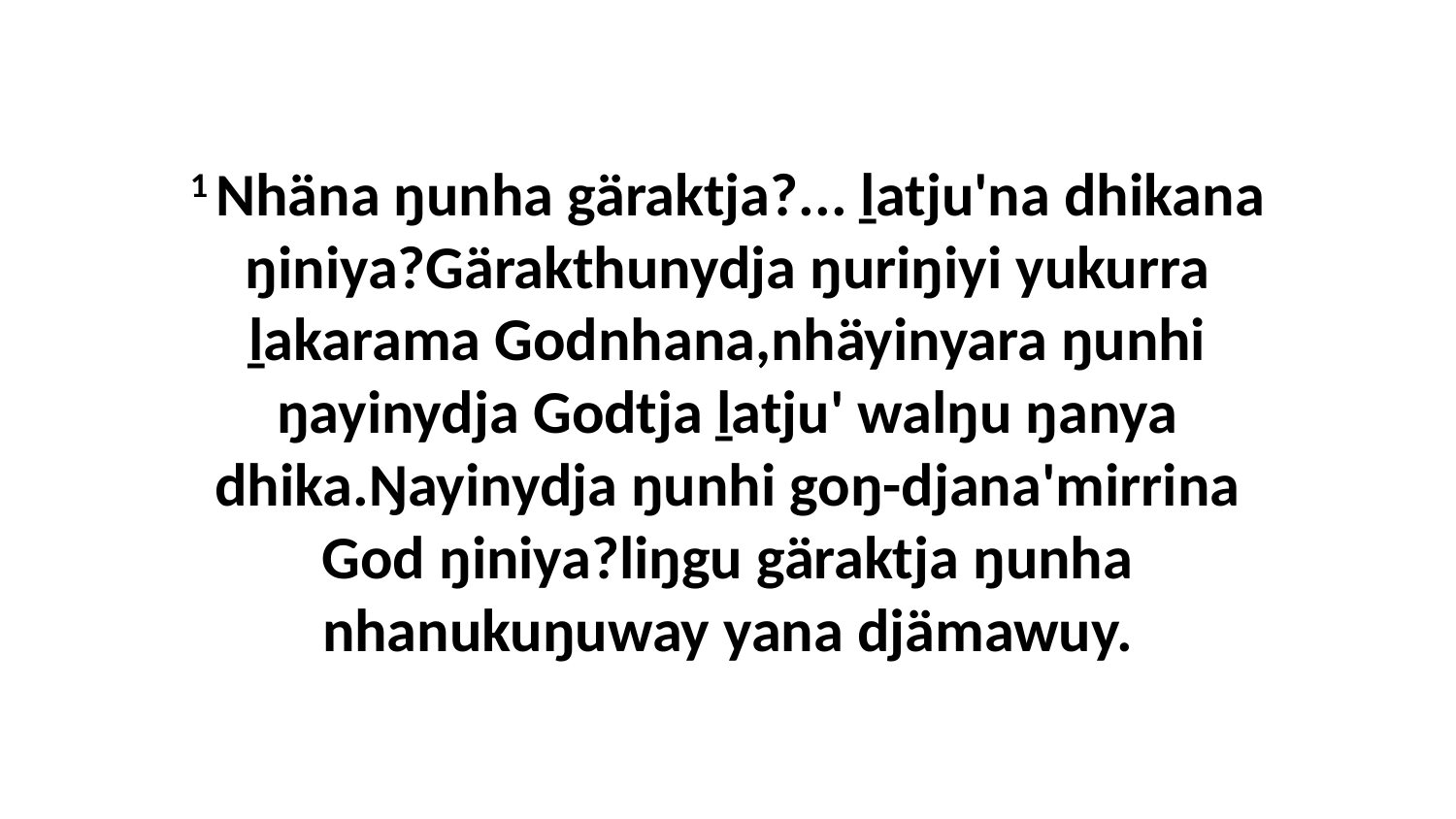

1 Nhäna ŋunha gäraktja?... ḻatju'na dhikana ŋiniya?Gärakthunydja ŋuriŋiyi yukurra ḻakarama Godnhana,nhäyinyara ŋunhi ŋayinydja Godtja ḻatju' walŋu ŋanya dhika.Ŋayinydja ŋunhi goŋ-djana'mirrina God ŋiniya?liŋgu gäraktja ŋunha nhanukuŋuway yana djämawuy.